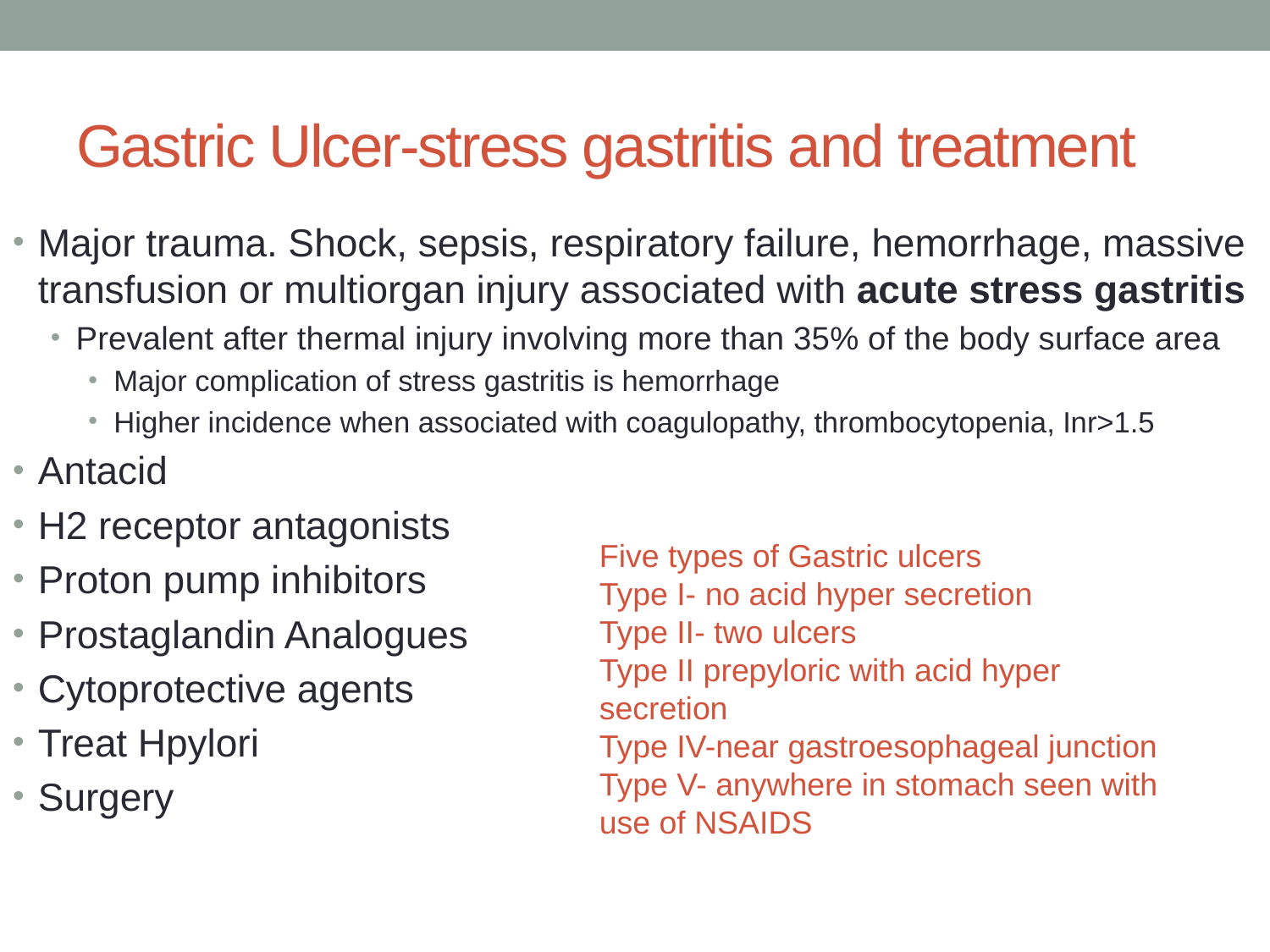

# Gastric Ulcer-stress gastritis and treatment
Major trauma. Shock, sepsis, respiratory failure, hemorrhage, massive transfusion or multiorgan injury associated with acute stress gastritis
Prevalent after thermal injury involving more than 35% of the body surface area
Major complication of stress gastritis is hemorrhage
Higher incidence when associated with coagulopathy, thrombocytopenia, Inr>1.5
Antacid
H2 receptor antagonists
Proton pump inhibitors
Prostaglandin Analogues
Cytoprotective agents
Treat Hpylori
Surgery

Five types of Gastric ulcers
Type I- no acid hyper secretion
Type II- two ulcers
Type II prepyloric with acid hyper secretion
Type IV-near gastroesophageal junction
Type V- anywhere in stomach seen with use of NSAIDS